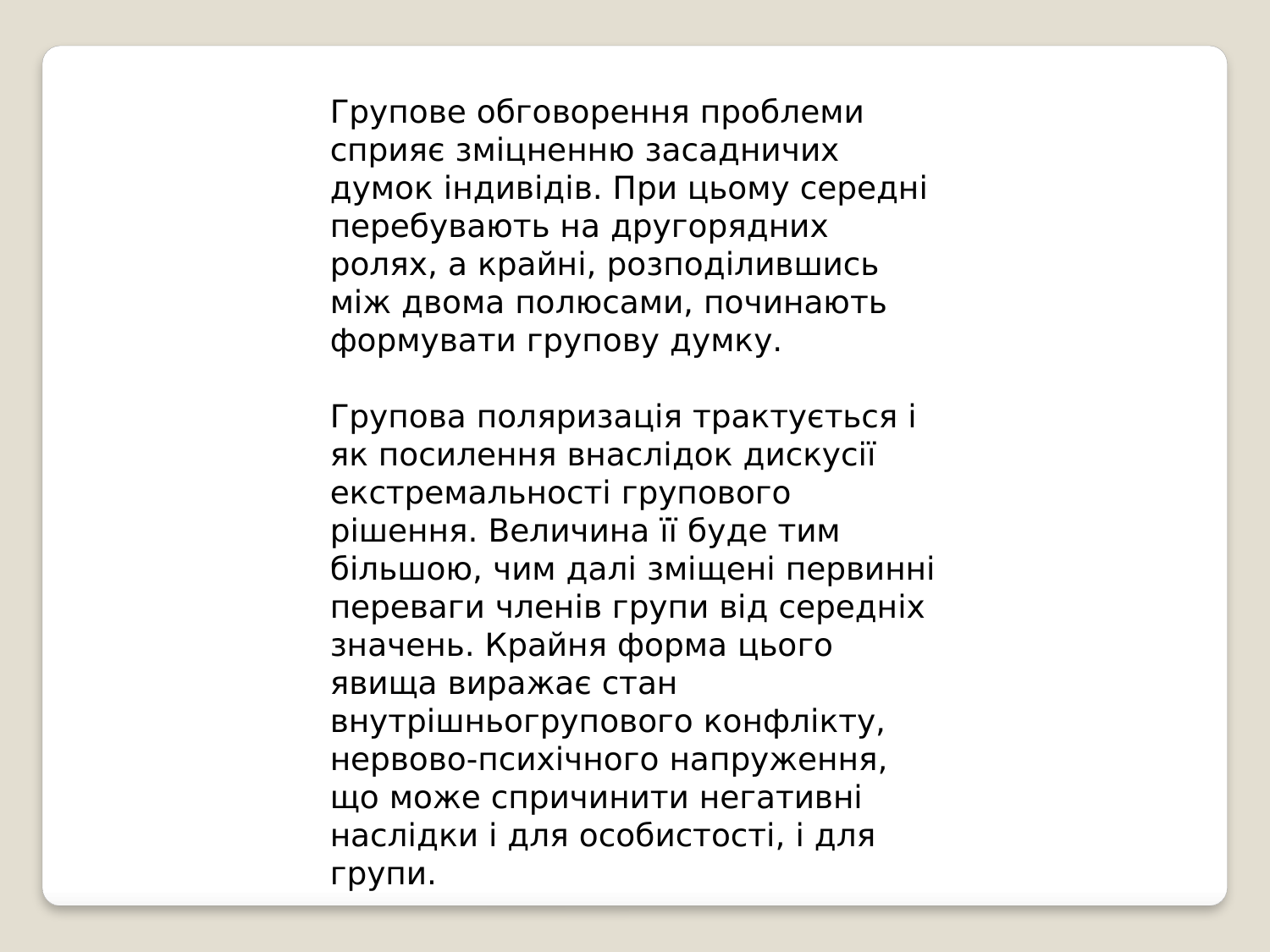

Групове обговорення проблеми сприяє зміцненню засадничих думок індивідів. При цьому середні перебувають на другорядних ролях, а крайні, розподілившись між двома полюсами, починають формувати групову думку.

Групова поляризація трактується і як посилення внаслідок дискусії екстремальності групового рішення. Величина її буде тим більшою, чим далі зміщені первинні переваги членів групи від середніх значень. Крайня форма цього явища виражає стан внутрішньогрупового конфлікту, нервово-психічного напруження, що може спричинити негативні наслідки і для особистості, і для групи.